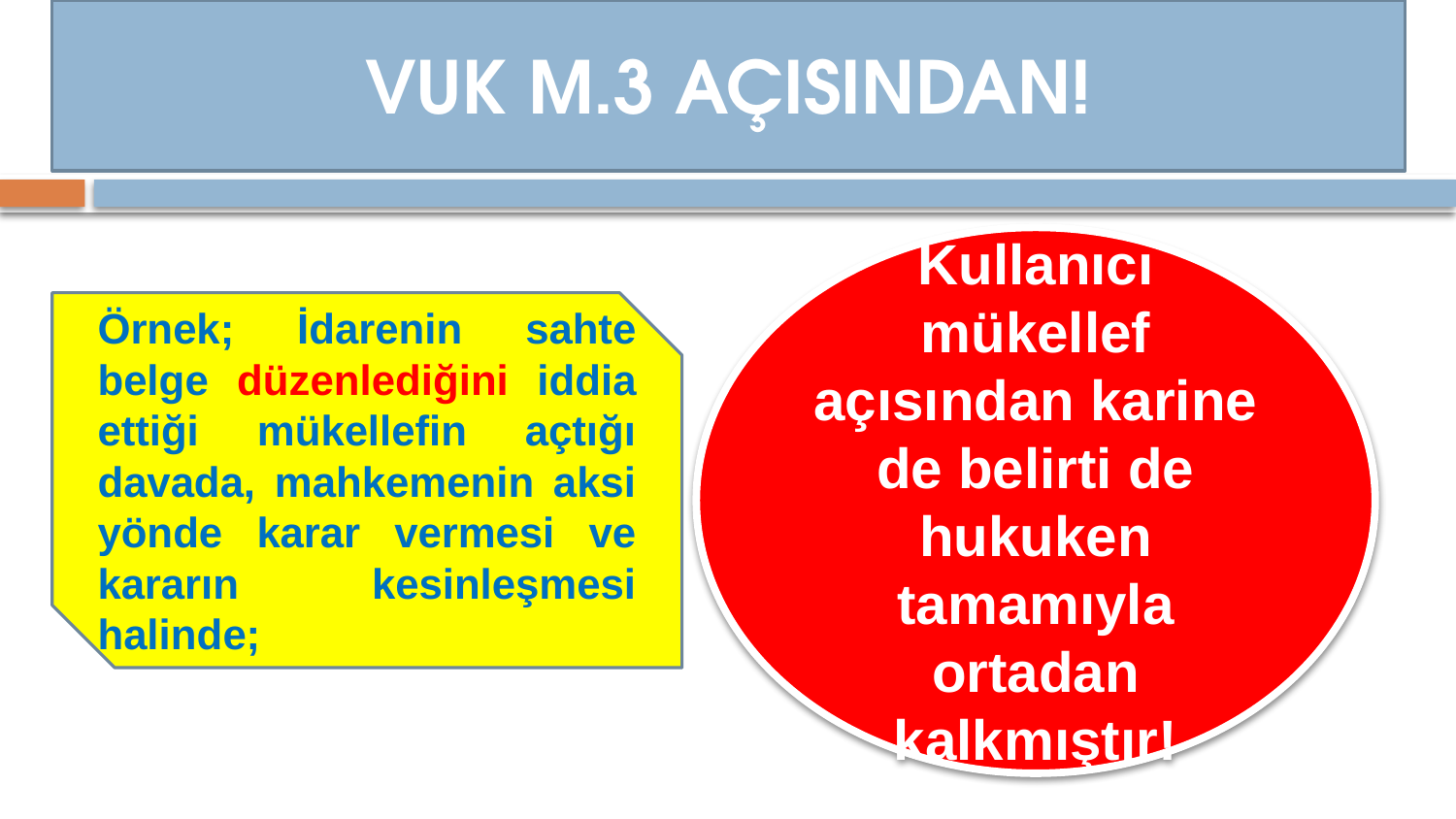

VUK M.3 AÇISINDAN!
Kullanıcı mükellef açısından karine de belirti de hukuken tamamıyla ortadan kalkmıştır!
Örnek; İdarenin sahte belge düzenlediğini iddia ettiği mükellefin açtığı davada, mahkemenin aksi yönde karar vermesi ve kararın kesinleşmesi halinde;